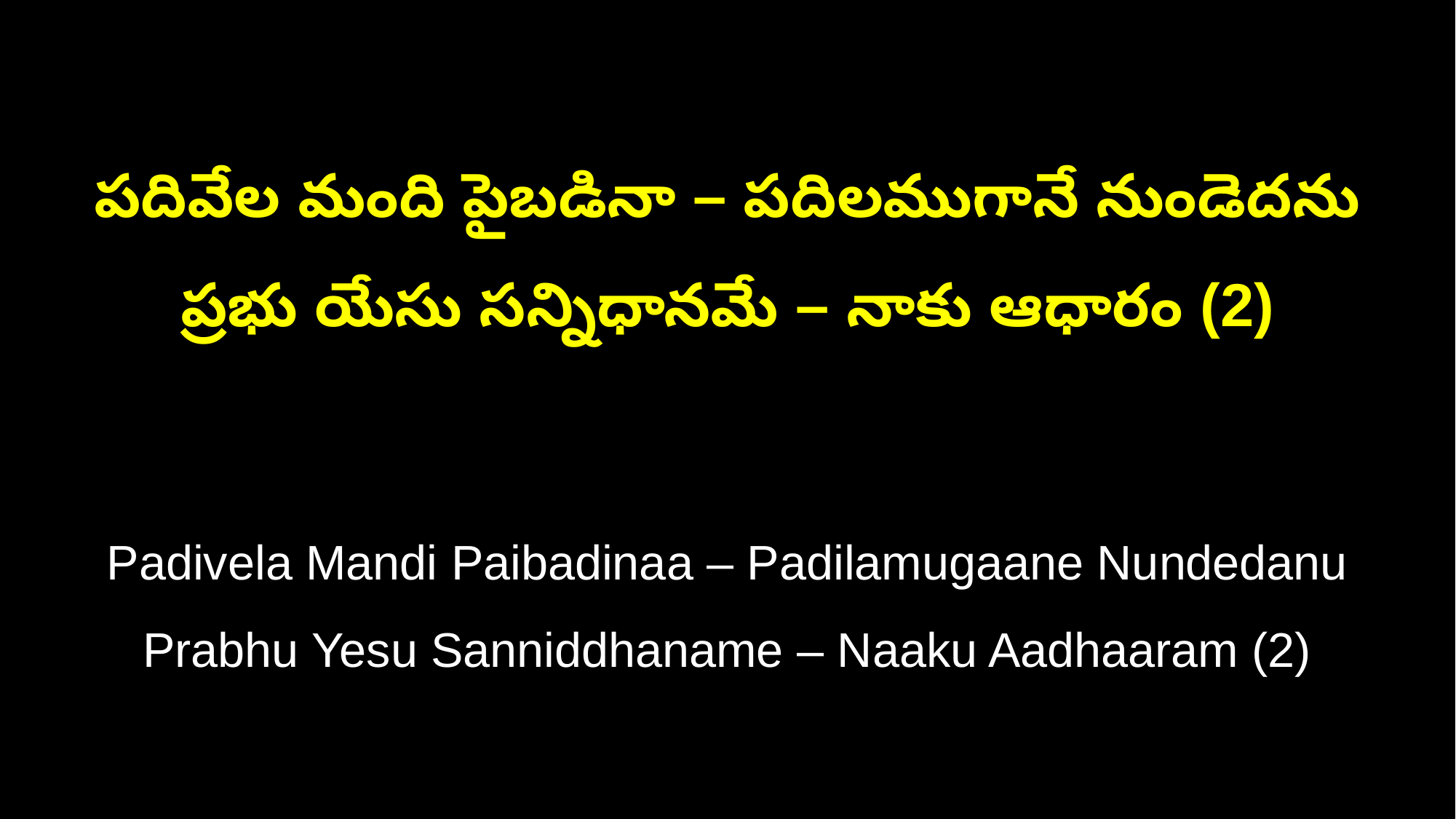

పదివేల మంది పైబడినా – పదిలముగానే నుండెదను
ప్రభు యేసు సన్నిధానమే – నాకు ఆధారం (2)
Padivela Mandi Paibadinaa – Padilamugaane Nundedanu
Prabhu Yesu Sanniddhaname – Naaku Aadhaaram (2)